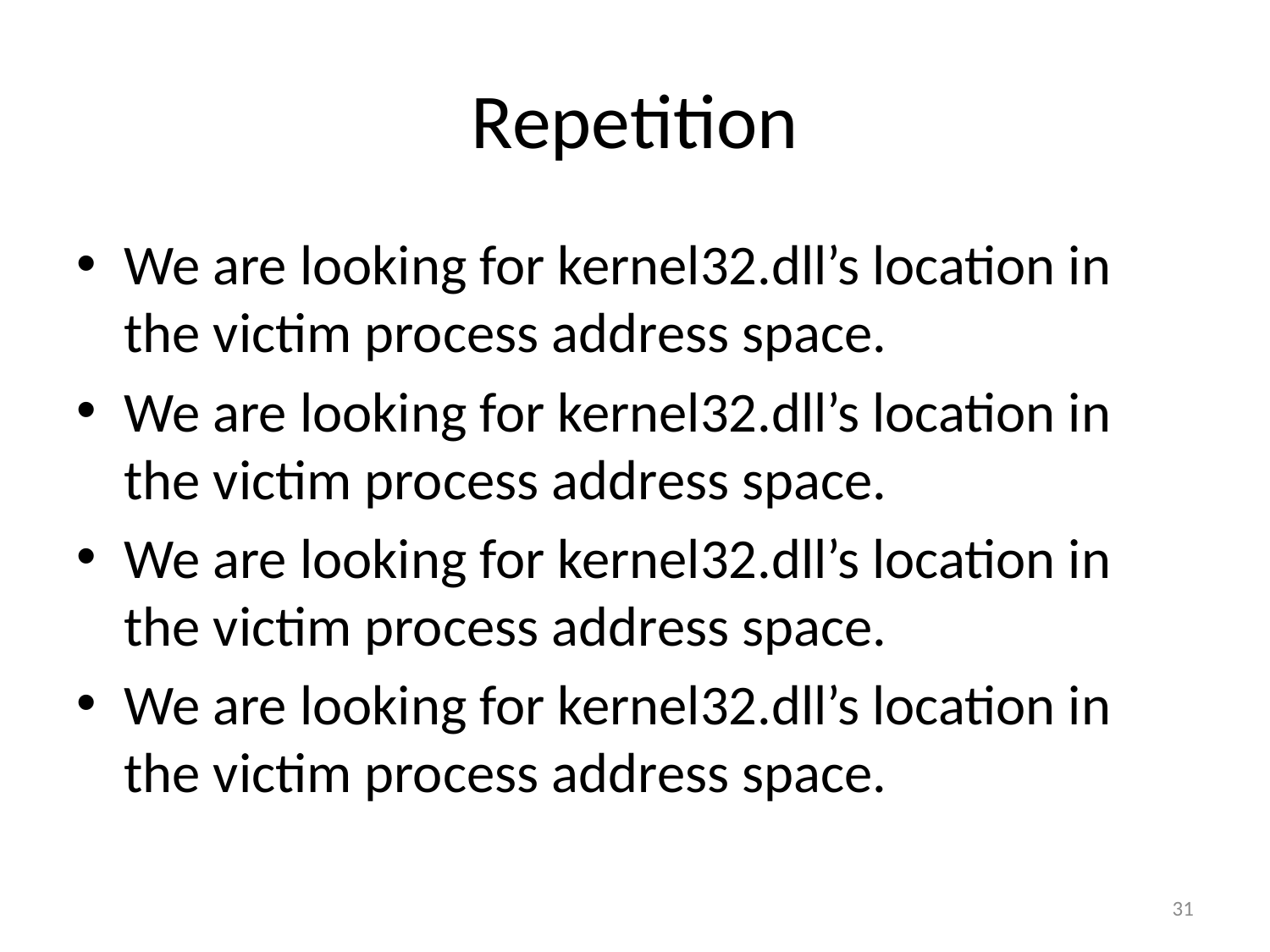

# Repetition
We are looking for kernel32.dll’s location in the victim process address space.
We are looking for kernel32.dll’s location in the victim process address space.
We are looking for kernel32.dll’s location in the victim process address space.
We are looking for kernel32.dll’s location in the victim process address space.

31